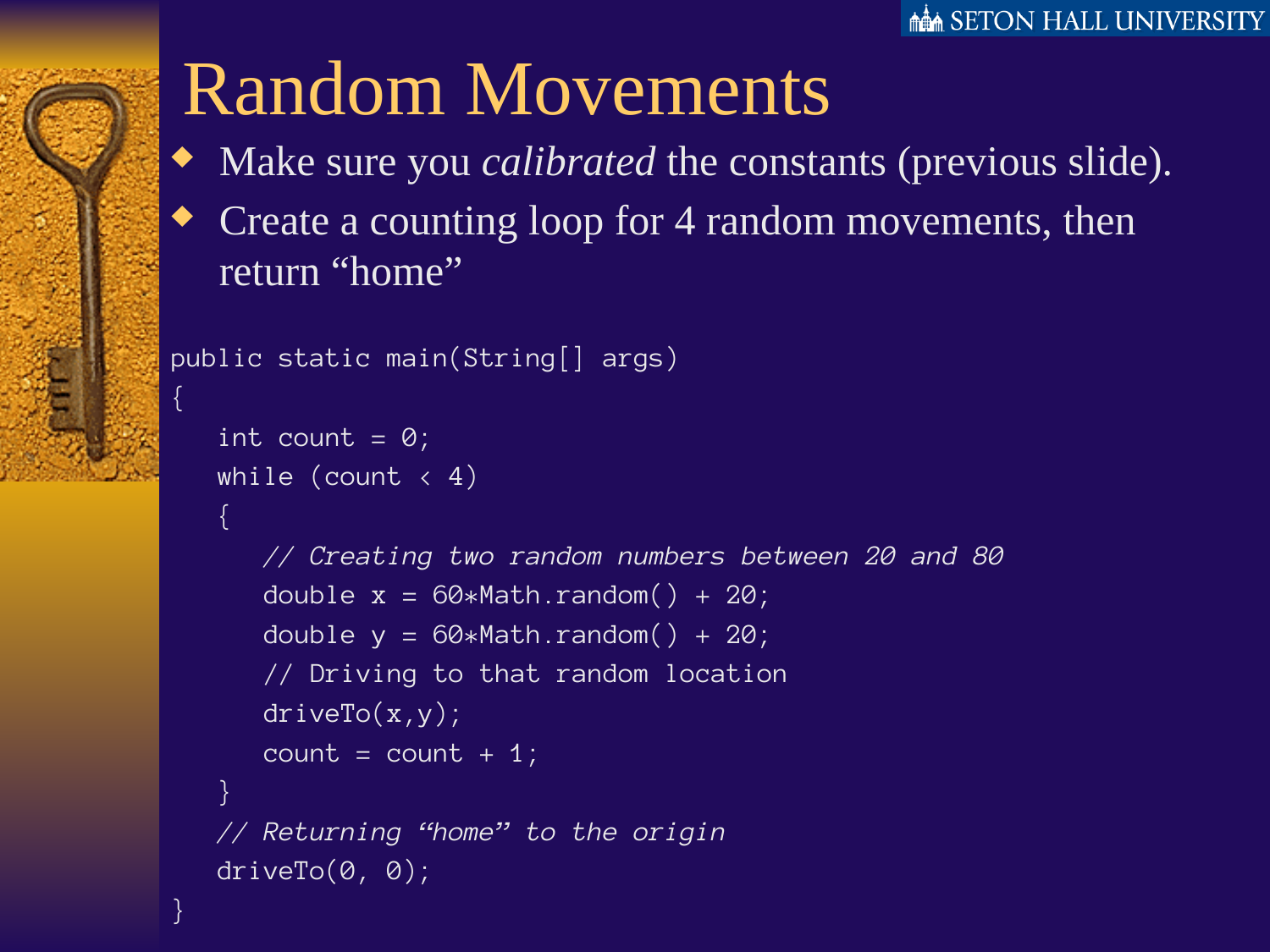

# Random Movements
Make sure you calibrated the constants (previous slide).
Create a counting loop for 4 random movements, then return “home”

public static main(String[] args)
{
   int count = 0;
   while (count < 4)
   {
      // Creating two random numbers between 20 and 80
      double x = 60*Math.random() + 20;
      double y = 60*Math.random() + 20;
      // Driving to that random location
      driveTo(x,y);
      count = count + 1;
   }
   // Returning “home” to the origin
   driveTo(0, 0);
}